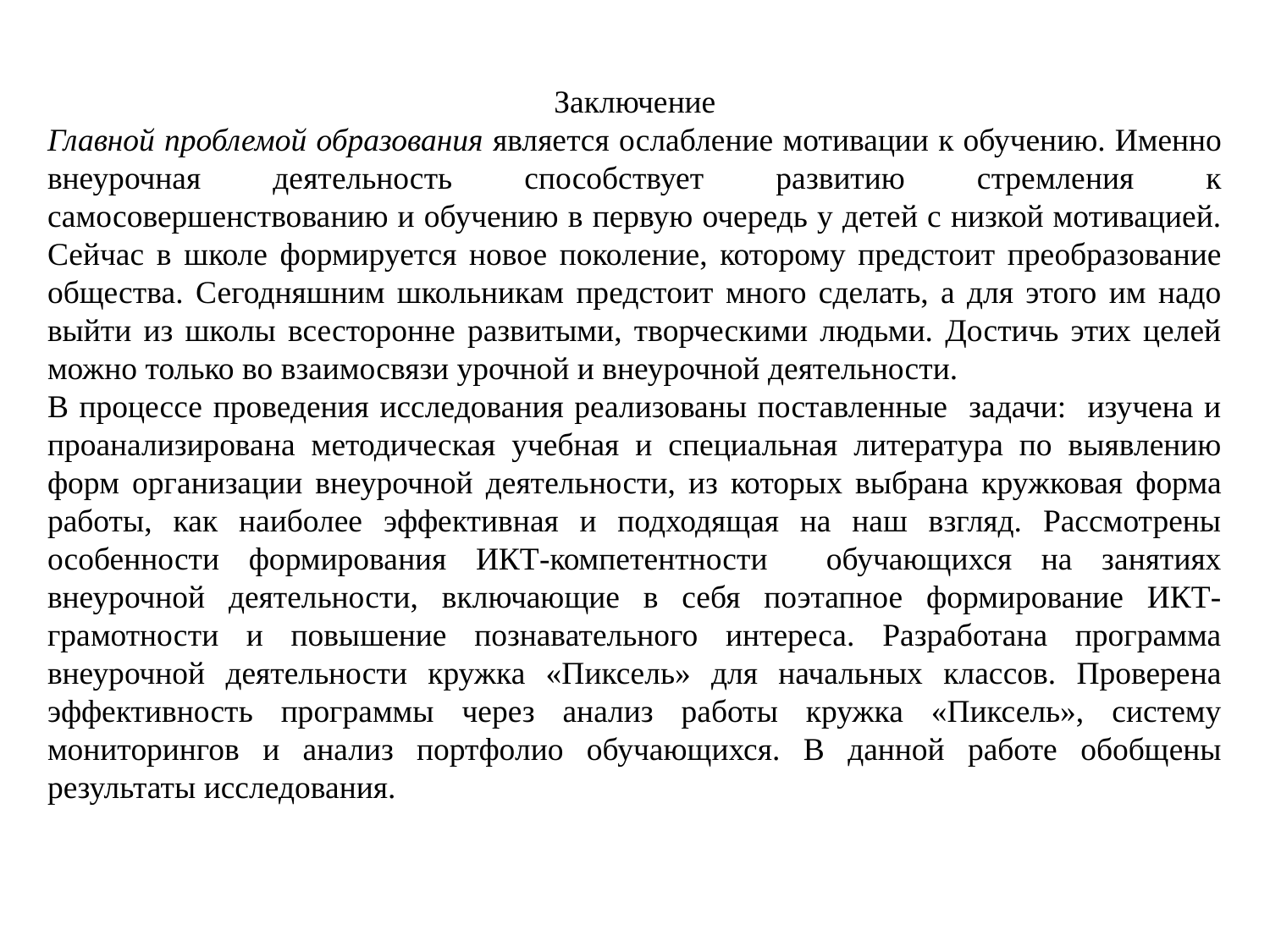

Заключение
Главной проблемой образования является ослабление мотивации к обучению. Именно внеурочная деятельность способствует развитию стремления к самосовершенствованию и обучению в первую очередь у детей с низкой мотивацией. Сейчас в школе формируется новое поколение, которому предстоит преобразование общества. Сегодняшним школьникам предстоит много сделать, а для этого им надо выйти из школы всесторонне развитыми, творческими людьми. Достичь этих целей можно только во взаимосвязи урочной и внеурочной деятельности.
В процессе проведения исследования реализованы поставленные  задачи:  изучена и проанализирована методическая учебная и специальная литература по выявлению форм организации внеурочной деятельности, из которых выбрана кружковая форма работы, как наиболее эффективная и подходящая на наш взгляд. Рассмотрены особенности формирования ИКТ-компетентности  обучающихся на занятиях внеурочной деятельности, включающие в себя поэтапное формирование ИКТ-грамотности и повышение познавательного интереса. Разработана программа внеурочной деятельности кружка «Пиксель» для начальных классов. Проверена эффективность программы через анализ работы кружка «Пиксель», систему мониторингов и анализ портфолио обучающихся. В данной работе обобщены результаты исследования.